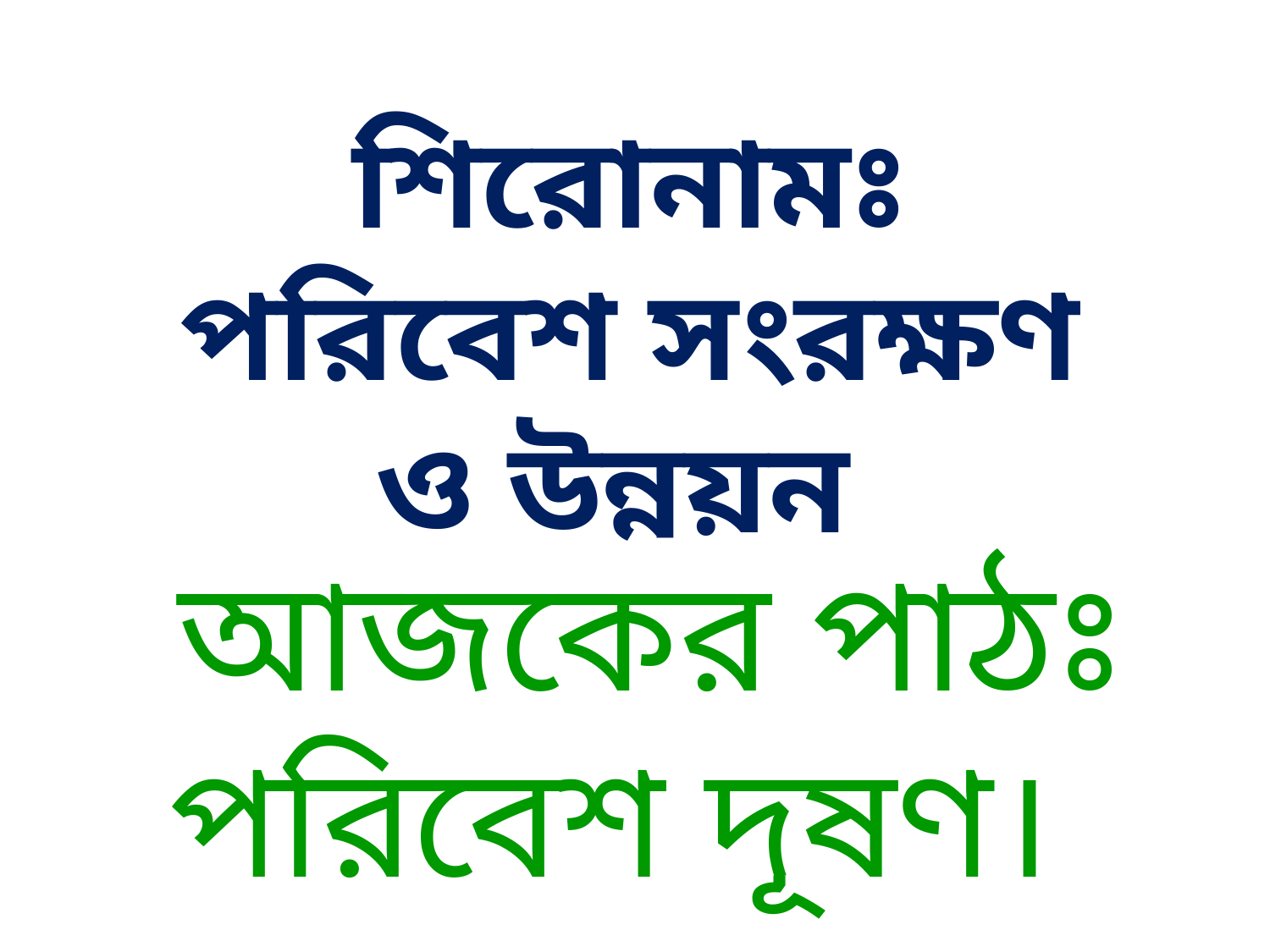

শিরোনামঃ পরিবেশ সংরক্ষণ ও উন্নয়ন
আজকের পাঠঃ পরিবেশ দূষণ।